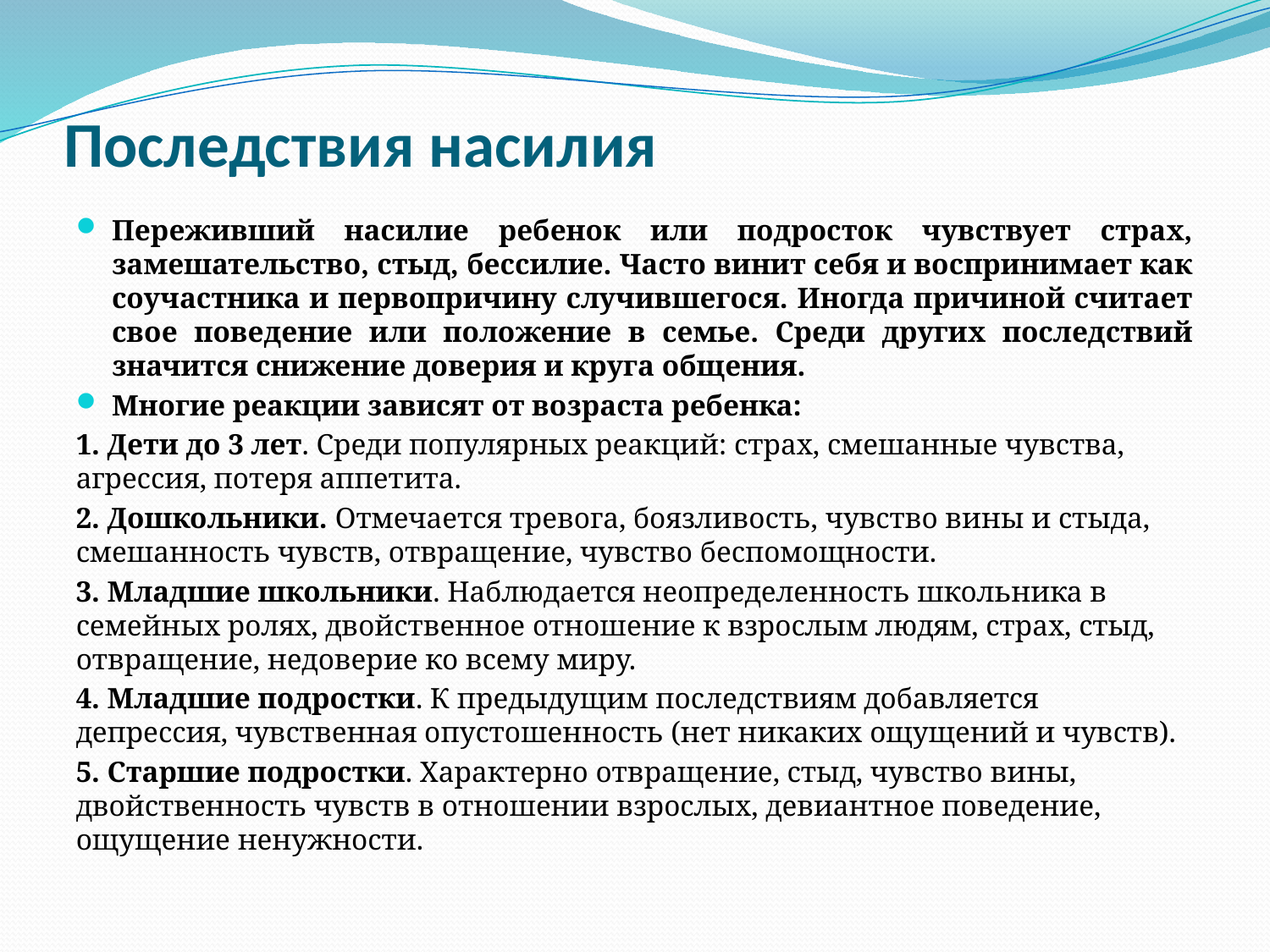

# Последствия насилия
Переживший насилие ребенок или подросток чувствует страх, замешательство, стыд, бессилие. Часто винит себя и воспринимает как соучастника и первопричину случившегося. Иногда причиной считает свое поведение или положение в семье. Среди других последствий значится снижение доверия и круга общения.
Многие реакции зависят от возраста ребенка:
1. Дети до 3 лет. Среди популярных реакций: страх, смешанные чувства, агрессия, потеря аппетита.
2. Дошкольники. Отмечается тревога, боязливость, чувство вины и стыда, смешанность чувств, отвращение, чувство беспомощности.
3. Младшие школьники. Наблюдается неопределенность школьника в семейных ролях, двойственное отношение к взрослым людям, страх, стыд, отвращение, недоверие ко всему миру.
4. Младшие подростки. К предыдущим последствиям добавляется депрессия, чувственная опустошенность (нет никаких ощущений и чувств).
5. Старшие подростки. Характерно отвращение, стыд, чувство вины, двойственность чувств в отношении взрослых, девиантное поведение, ощущение ненужности.